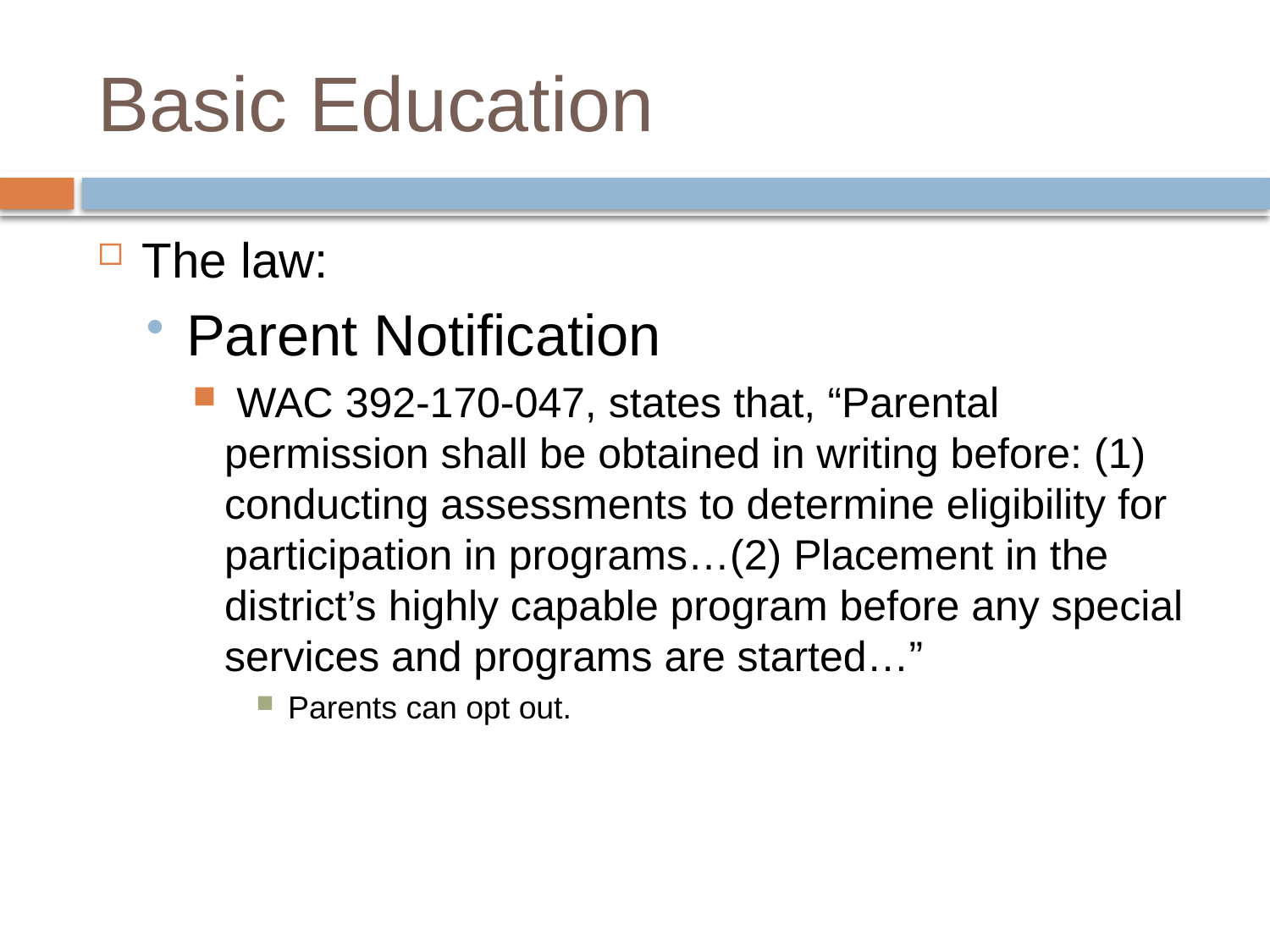

# Basic Education
The law:
Parent Notification
 WAC 392-170-047, states that, “Parental permission shall be obtained in writing before: (1) conducting assessments to determine eligibility for participation in programs…(2) Placement in the district’s highly capable program before any special services and programs are started…”
Parents can opt out.